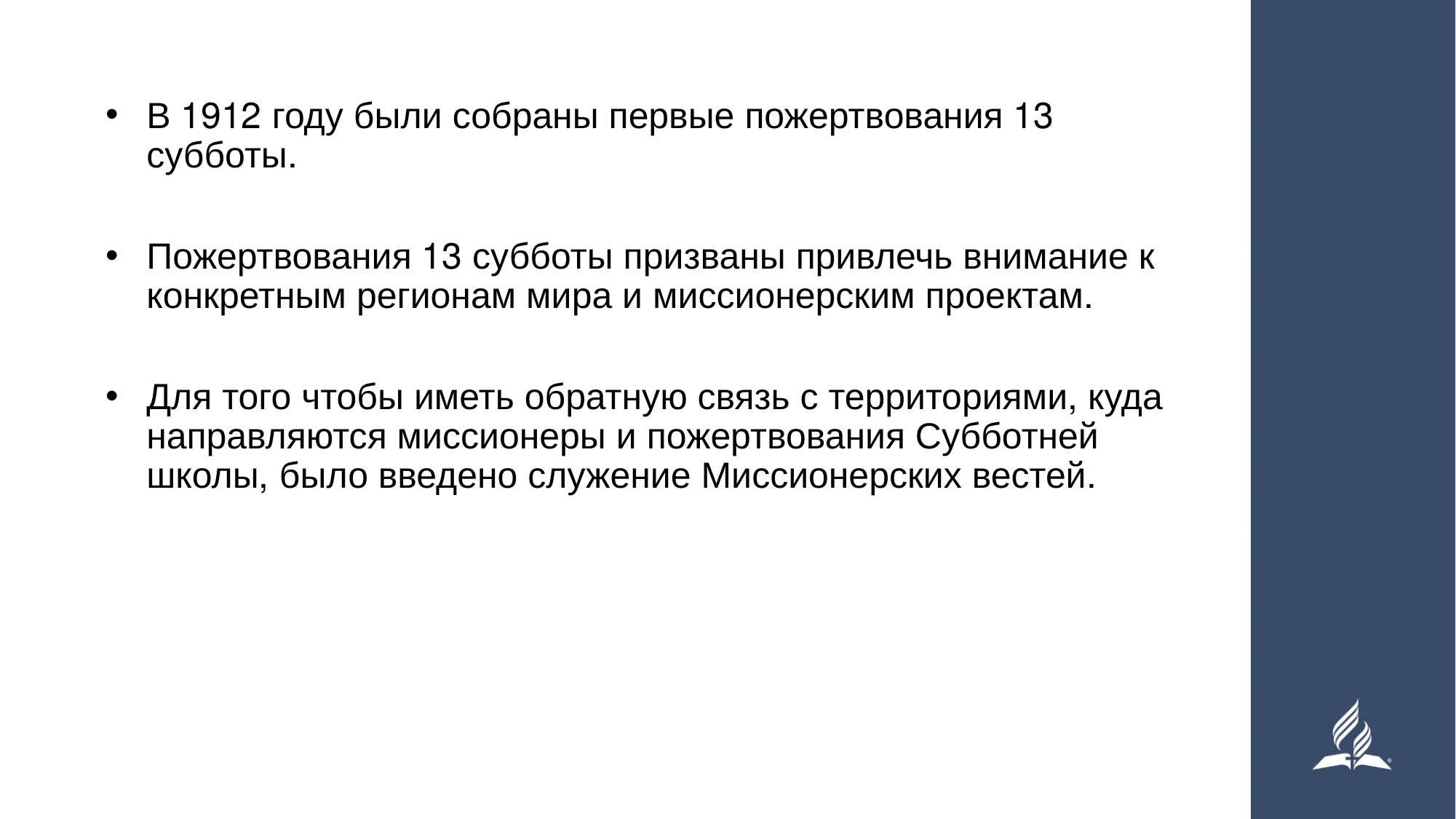

В 1912 году были собраны первые пожертвования 13 субботы.

Пожертвования 13 субботы призваны привлечь внимание к конкретным регионам мира и миссионерским проектам.

Для того чтобы иметь обратную связь с территориями, куда направляются миссионеры и пожертвования Субботней школы, было введено служение Миссионерских вестей.